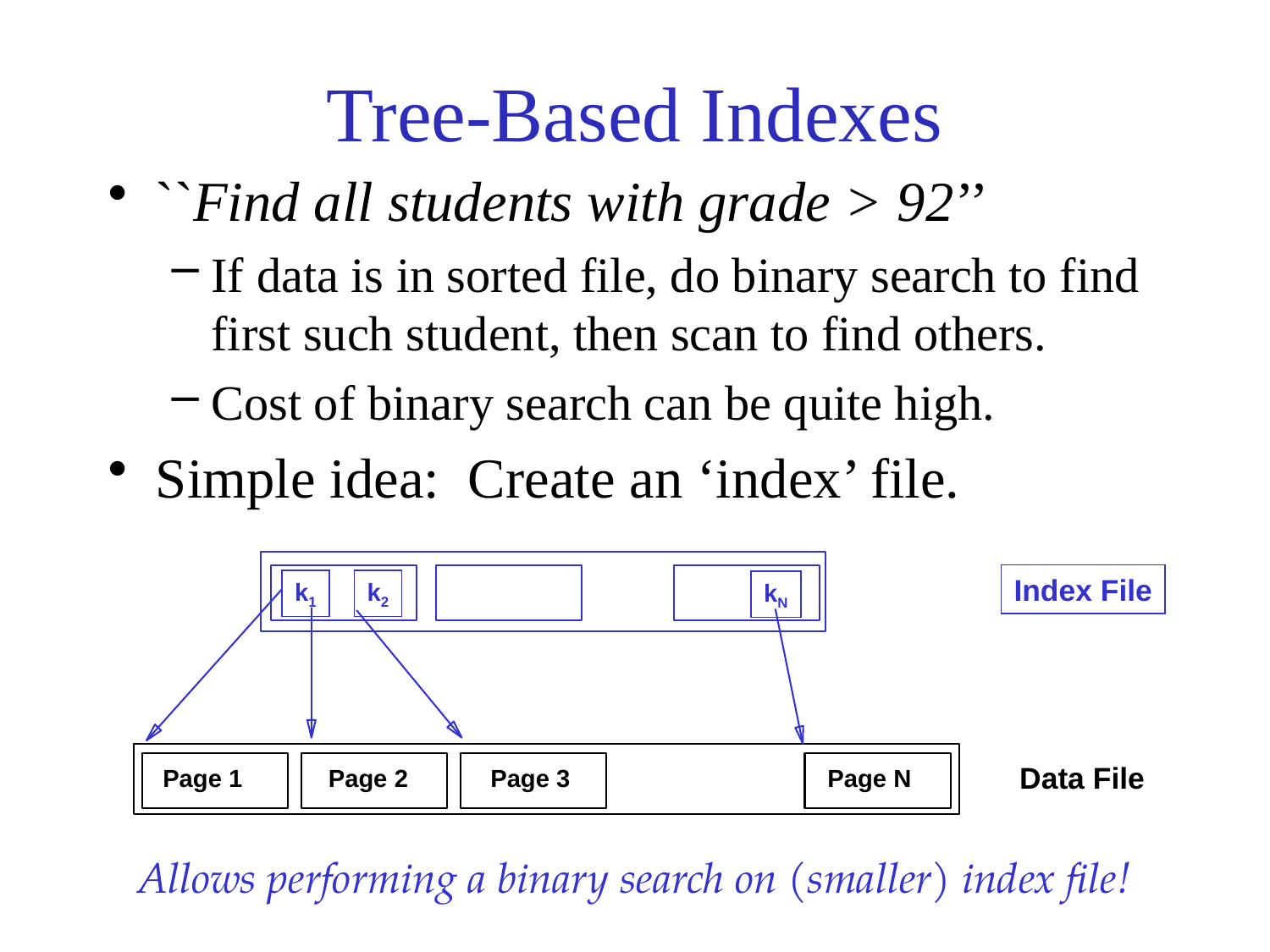

# Tree-Based Indexes
``Find all students with grade > 92’’
If data is in sorted file, do binary search to find first such student, then scan to find others.
Cost of binary search can be quite high.
Simple idea:  Create an ‘index’ file.

Index File
k1
k2
kN

Data File
Page 1
Page 2
Page 3
Page N
Allows performing a binary search on (smaller) index file!